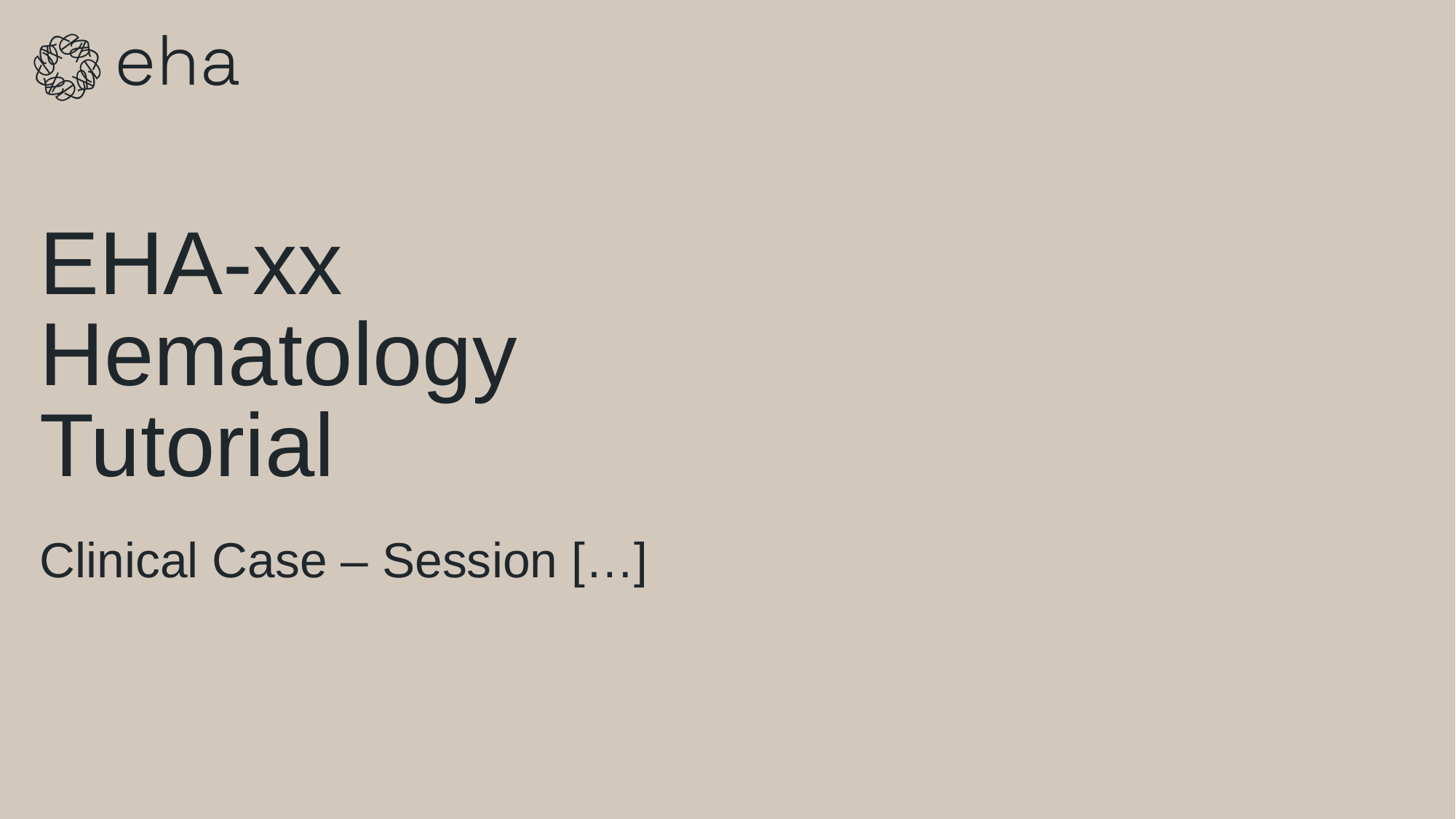

# EHA-xx Hematology Tutorial
Clinical Case – Session […]